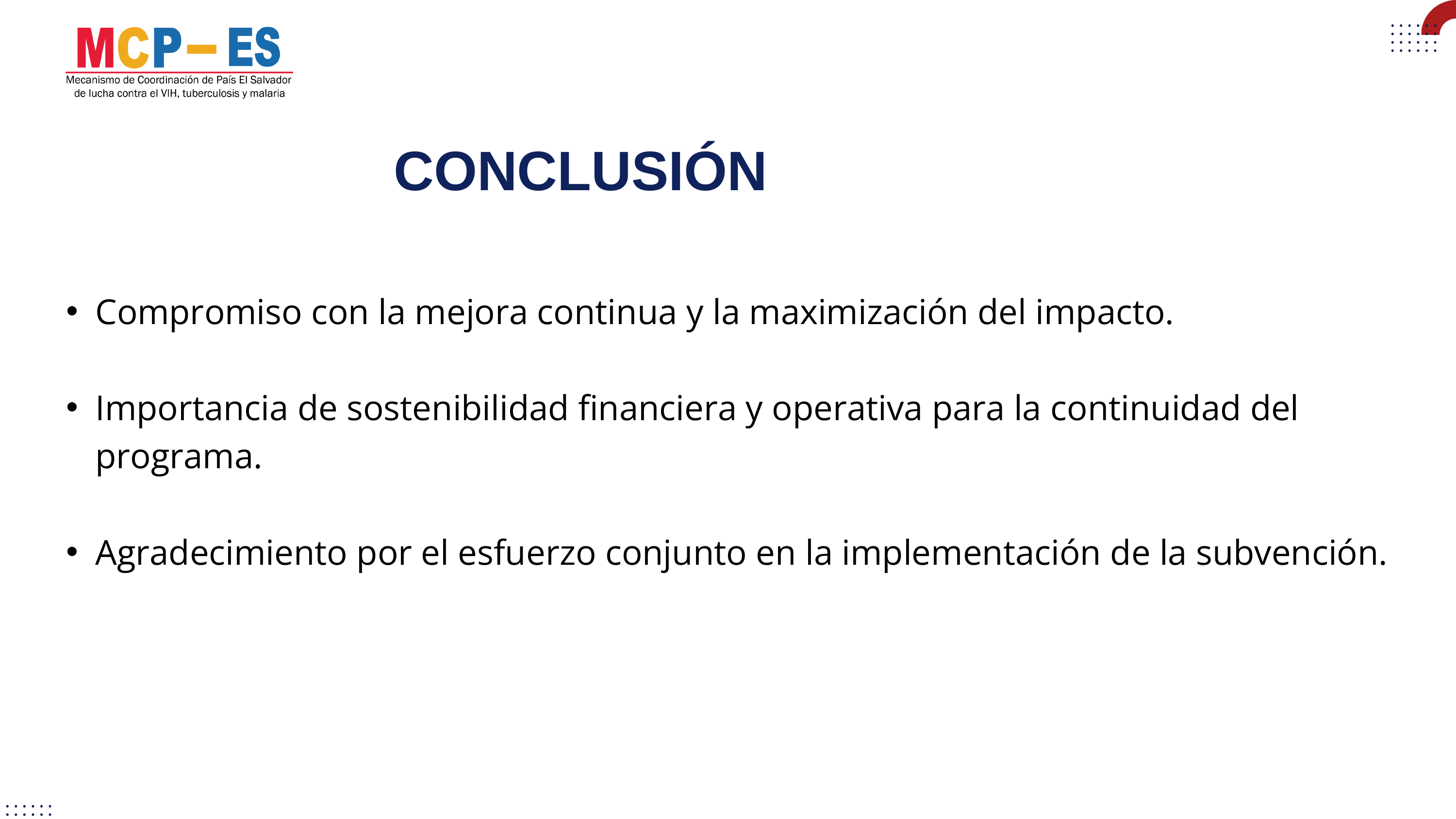

CONCLUSIÓN

01

Compromiso con la mejora continua y la maximización del impacto.

Importancia de sostenibilidad financiera y operativa para la continuidad del programa.

Agradecimiento por el esfuerzo conjunto en la implementación de la subvención.

02
03
04